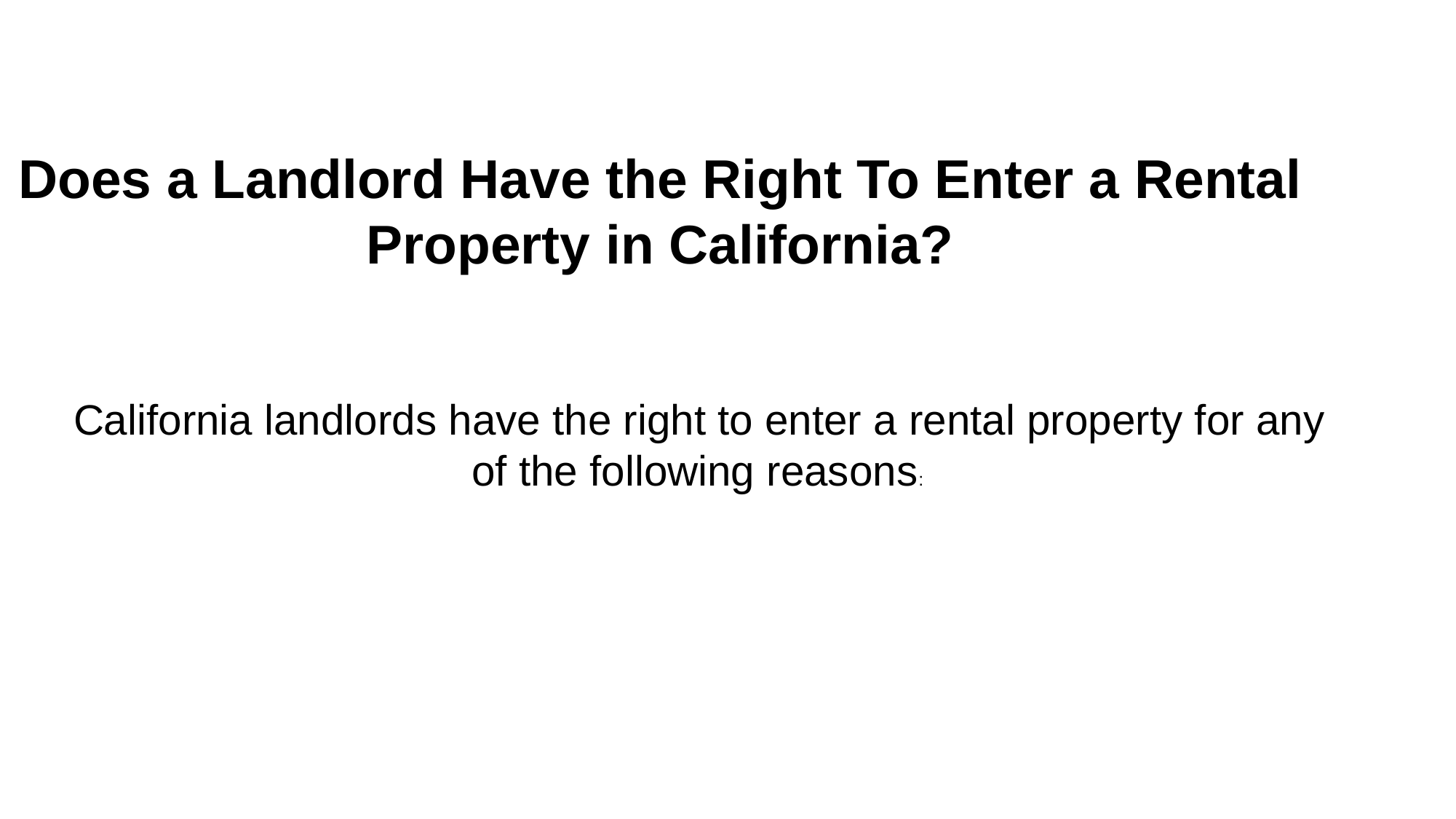

Does a Landlord Have the Right To Enter a Rental Property in California?

California landlords have the right to enter a rental property for any of the following reasons: